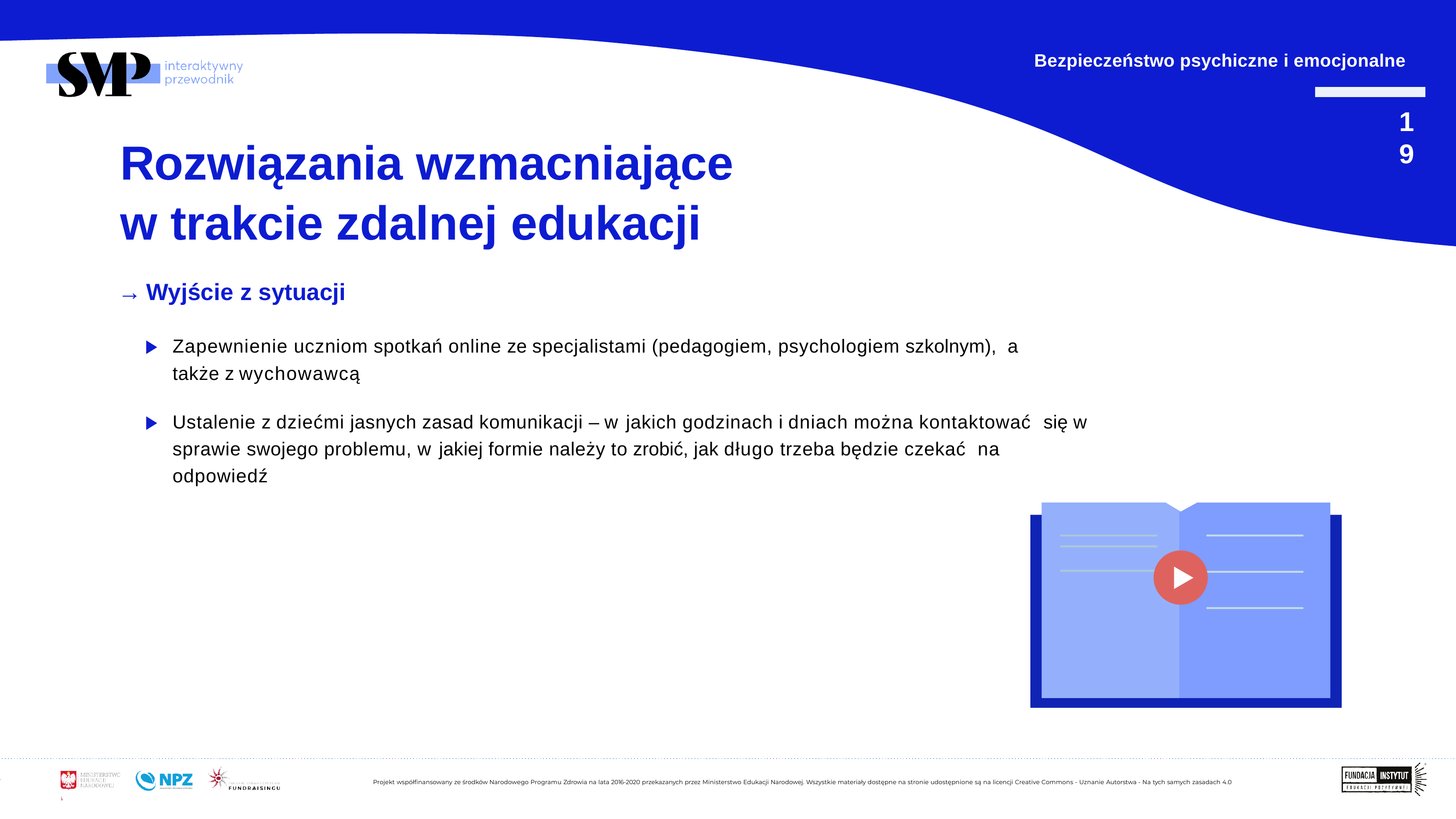

Bezpieczeństwo psychiczne i emocjonalne

19
# Rozwiązania wzmacniające  w trakcie zdalnej edukacji
→	Wyjście z sytuacji

▶	Zapewnienie uczniom spotkań online ze specjalistami (pedagogiem, psychologiem szkolnym),  a także z wychowawcą

▶	Ustalenie z dziećmi jasnych zasad komunikacji – w jakich godzinach i dniach można kontaktować  się w sprawie swojego problemu, w jakiej formie należy to zrobić, jak długo trzeba będzie czekać  na odpowiedź

Projekt współfinansowany ze środków Narodowego Programu Zdrowia na lata 2016-2020 przekazanych przez Ministerstwo Edukacji Narodowej. Wszystkie materiały dostępne na stronie udostępnione są na licencji Creative Commons - Uznanie Autorstwa - Na tych samych zasadach 4.0